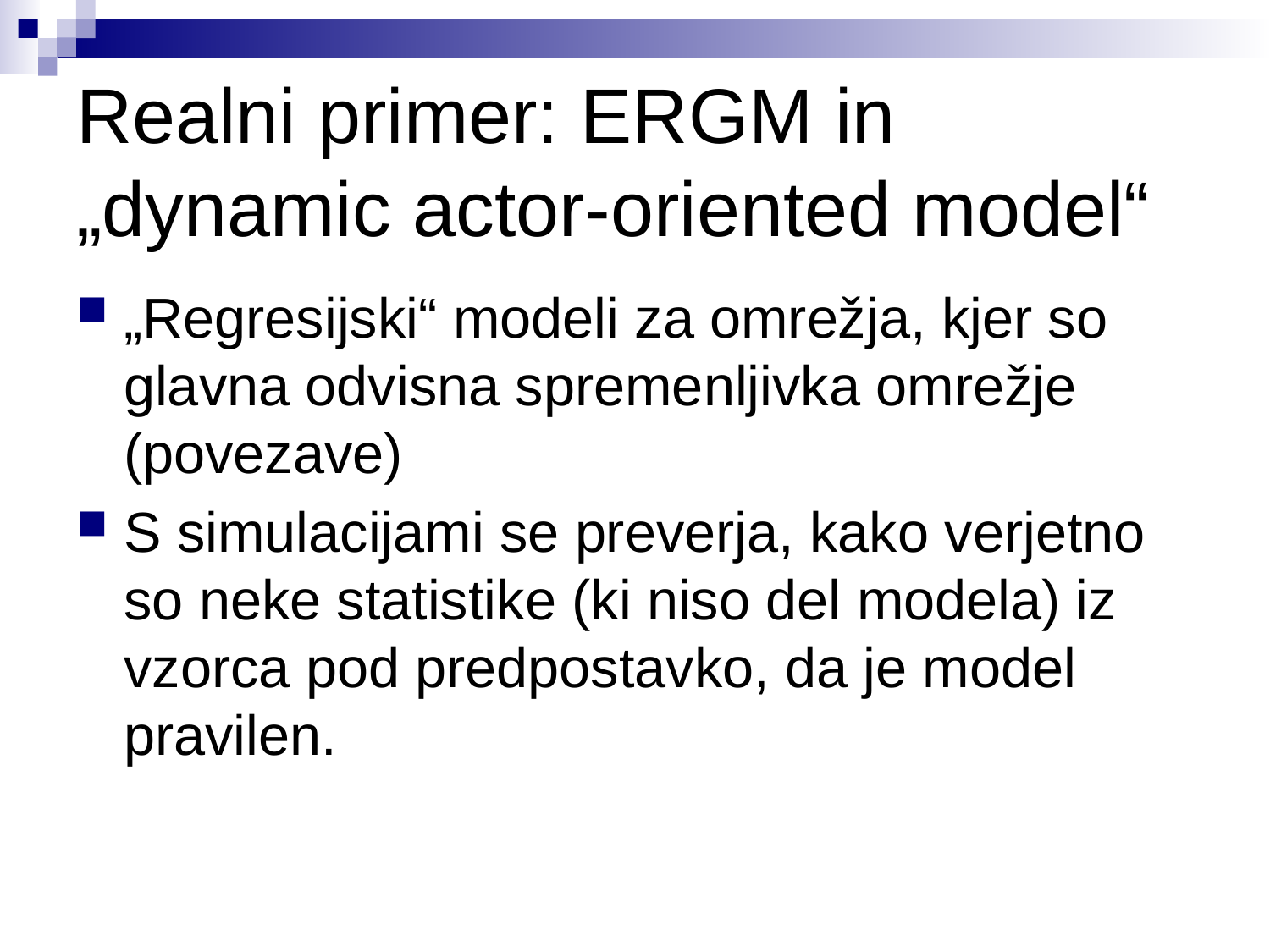

# Realni primer: ERGM in „dynamic actor-oriented model“
„Regresijski“ modeli za omrežja, kjer so glavna odvisna spremenljivka omrežje (povezave)
S simulacijami se preverja, kako verjetno so neke statistike (ki niso del modela) iz vzorca pod predpostavko, da je model pravilen.